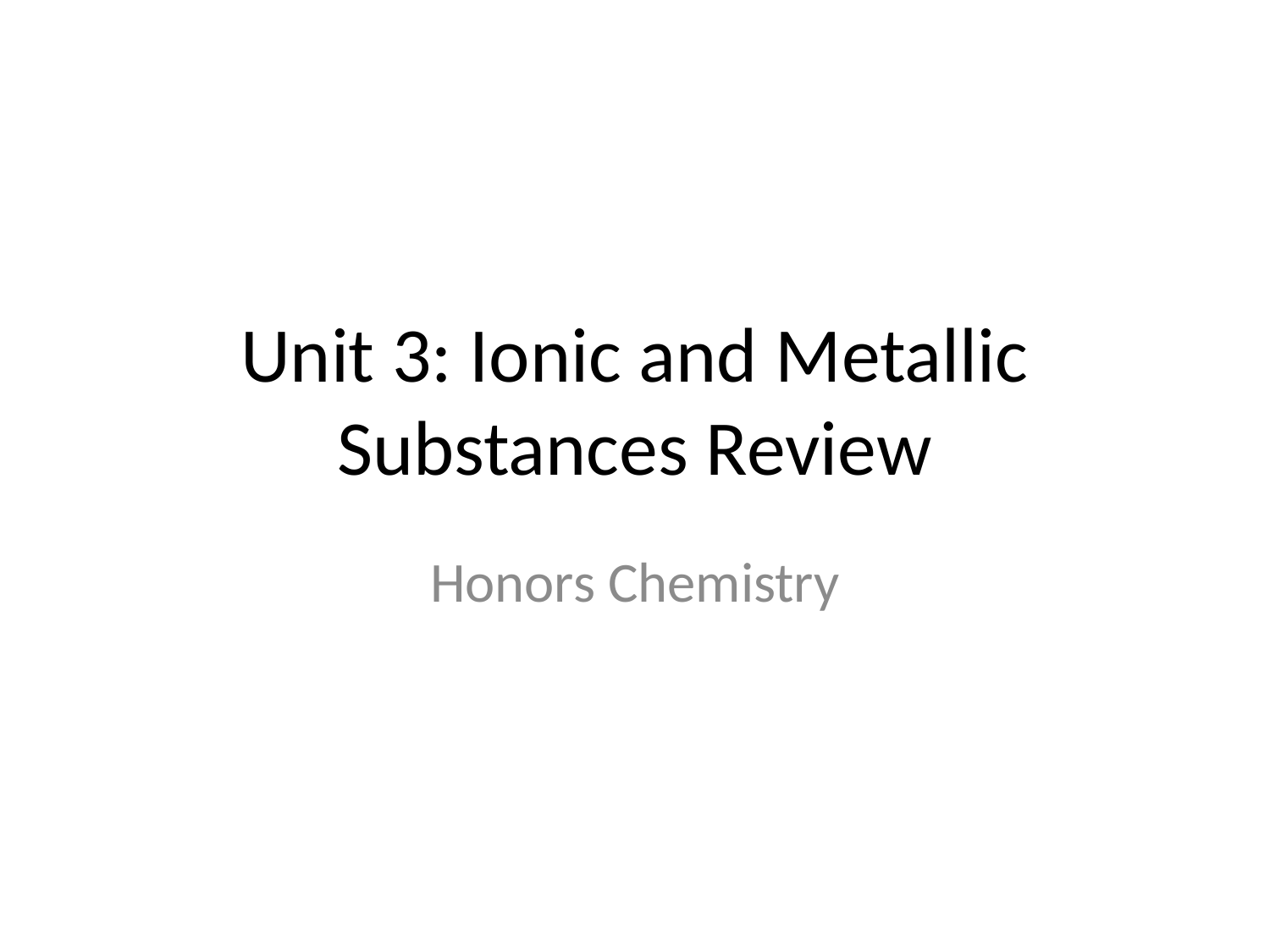

# Unit 3: Ionic and Metallic Substances Review
Honors Chemistry